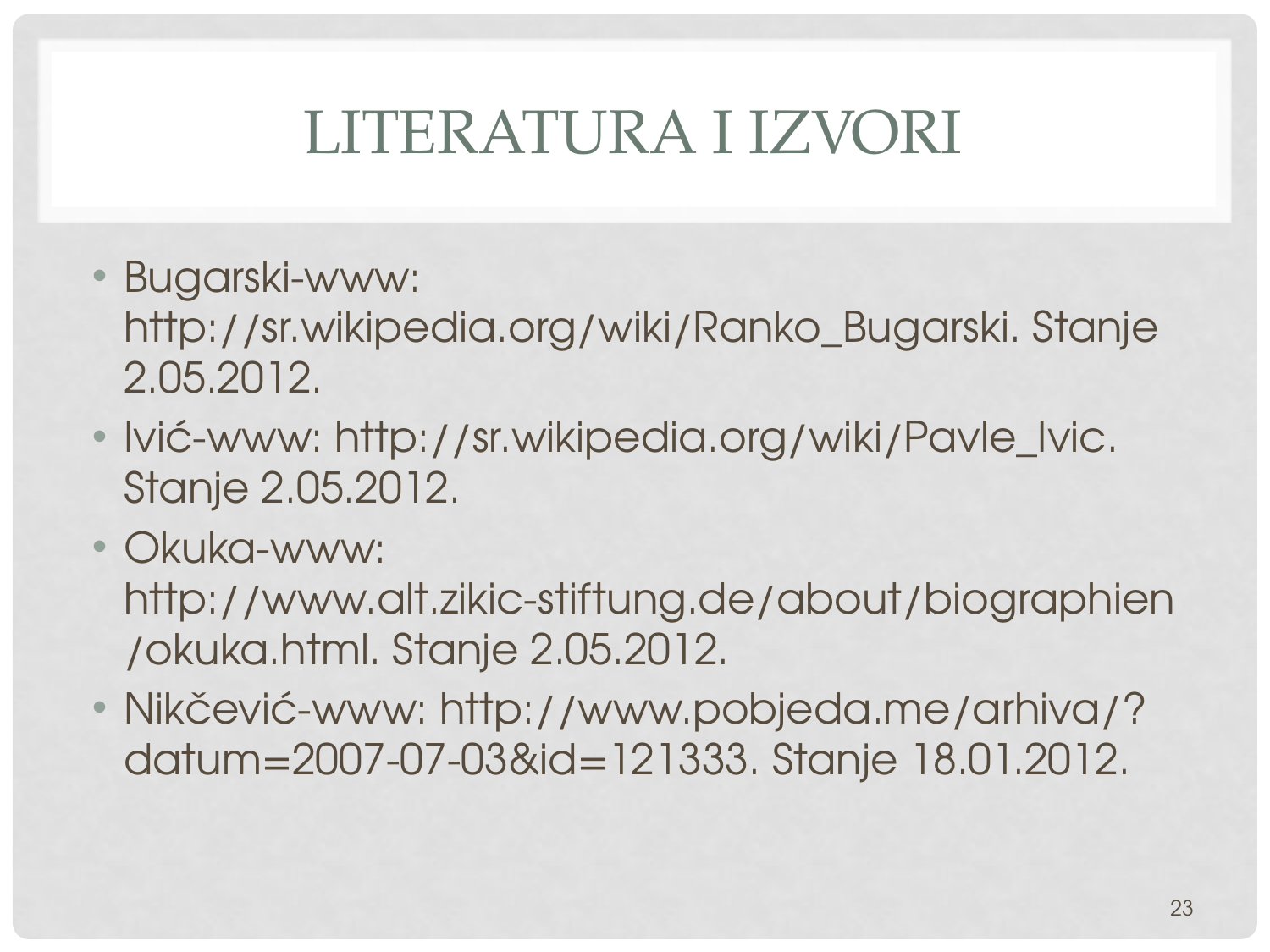

# Literatura i izvori
Bugarski-www: http://sr.wikipedia.org/wiki/Ranko_Bugarski. Stanje 2.05.2012.
Ivić-www: http://sr.wikipedia.org/wiki/Pavle_Ivic. Stanje 2.05.2012.
Okuka-www: http://www.alt.zikic-stiftung.de/about/biographien/okuka.html. Stanje 2.05.2012.
Nikčević-www: http://www.pobjeda.me/arhiva/?datum=2007-07-03&id=121333. Stanje 18.01.2012.

23